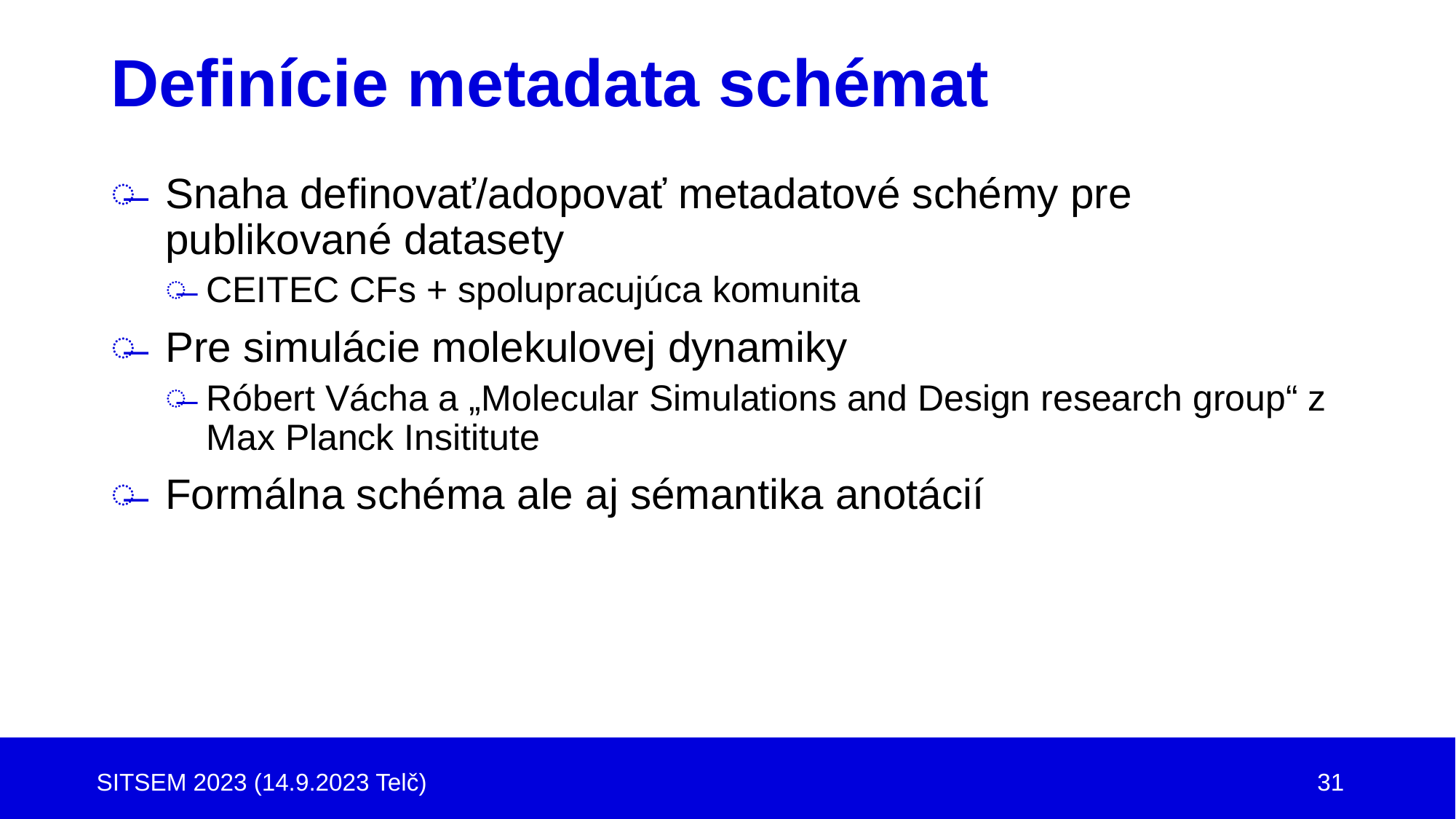

# Definície metadata schémat
Snaha definovať/adopovať metadatové schémy pre publikované datasety
CEITEC CFs + spolupracujúca komunita
Pre simulácie molekulovej dynamiky
Róbert Vácha a „Molecular Simulations and Design research group“ z Max Planck Insititute
Formálna schéma ale aj sémantika anotácií
SITSEM 2023 (14.9.2023 Telč)
31